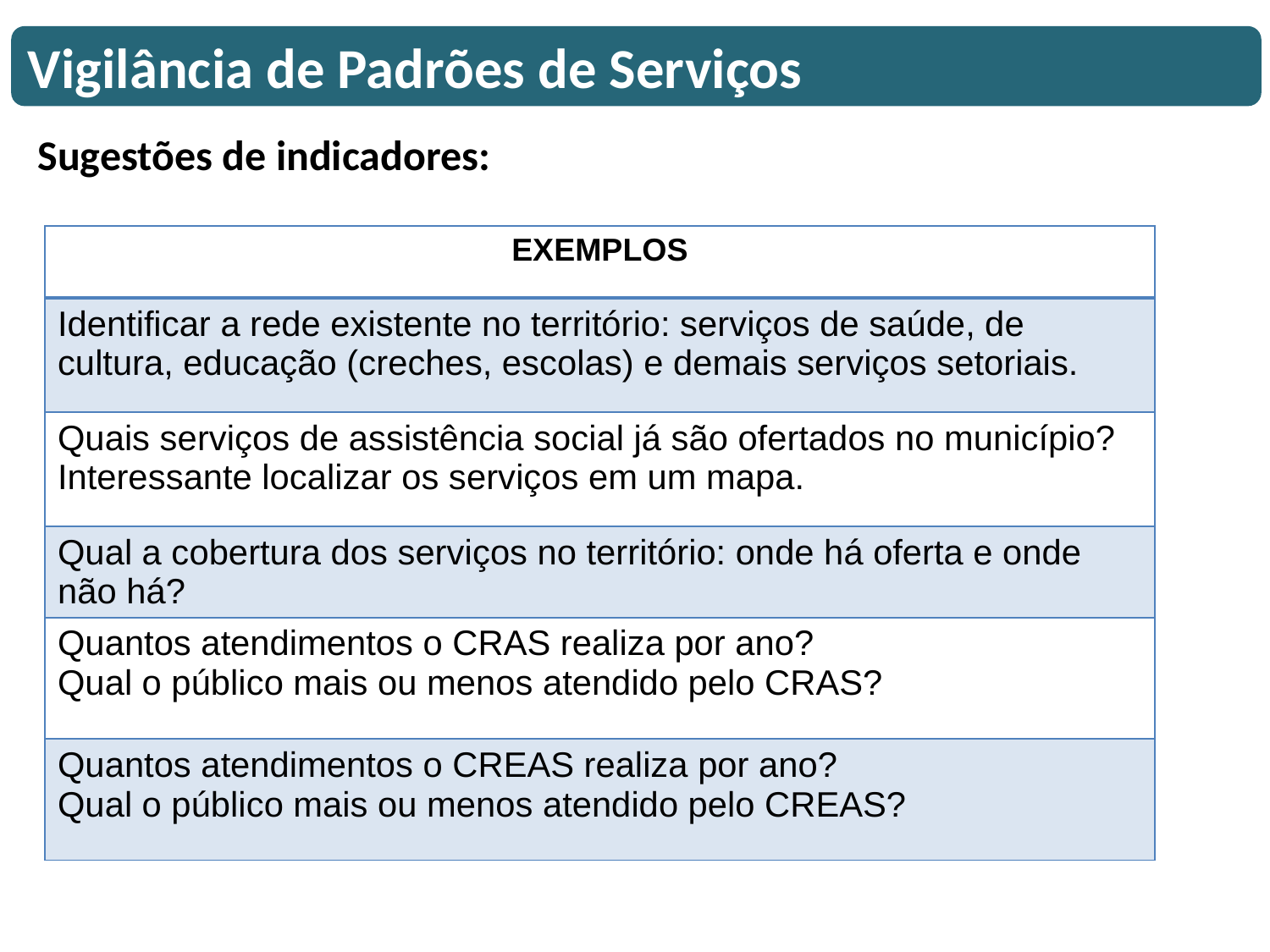

#
Vigilância de Padrões de Serviços
Sugestões de indicadores:
| EXEMPLOS |
| --- |
| Identificar a rede existente no território: serviços de saúde, de cultura, educação (creches, escolas) e demais serviços setoriais. |
| Quais serviços de assistência social já são ofertados no município? Interessante localizar os serviços em um mapa. |
| Qual a cobertura dos serviços no território: onde há oferta e onde não há? |
| Quantos atendimentos o CRAS realiza por ano? Qual o público mais ou menos atendido pelo CRAS? |
| Quantos atendimentos o CREAS realiza por ano? Qual o público mais ou menos atendido pelo CREAS? |